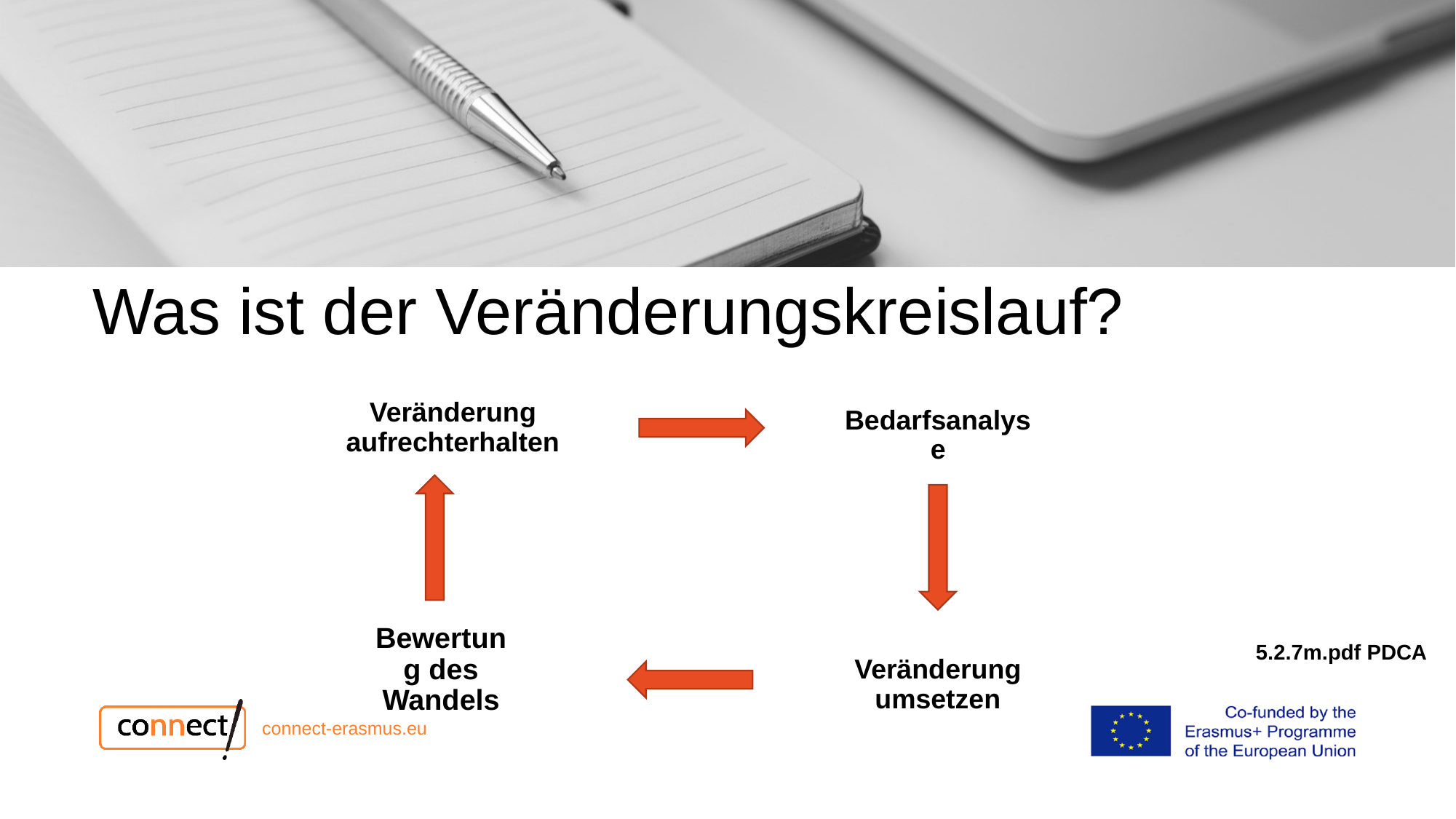

# Was ist der Veränderungskreislauf?
Veränderung aufrechterhalten

Bedarfsanalyse

Bewertung des Wandels

Veränderung umsetzen
5.2.7m.pdf PDCA

connect-erasmus.eu